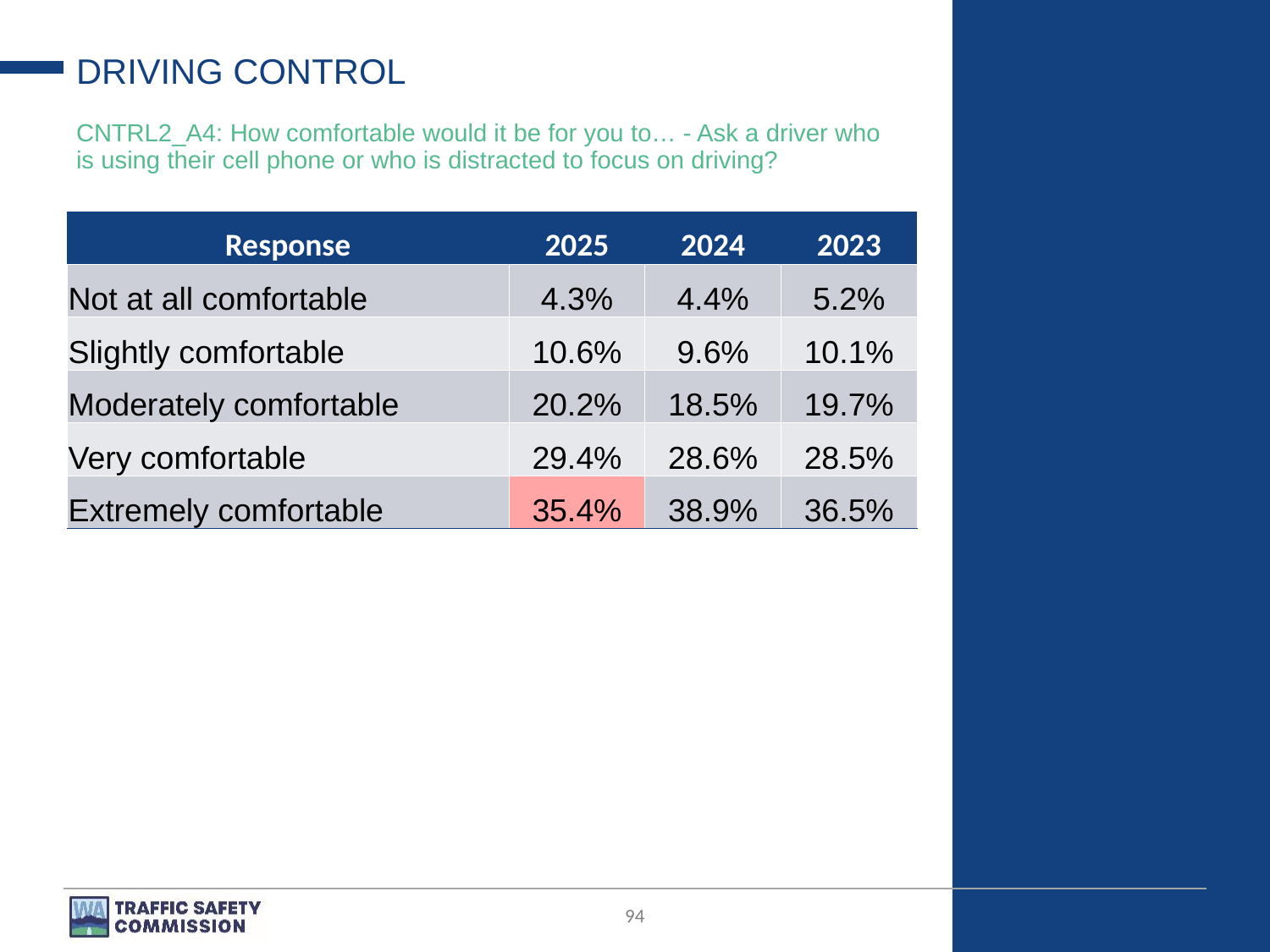

# DRIVING CONTROL
CNTRL2_A4: How comfortable would it be for you to… - Ask a driver who is using their cell phone or who is distracted to focus on driving?
| Response | 2025 | 2024 | 2023 |
| --- | --- | --- | --- |
| Not at all comfortable | 4.3% | 4.4% | 5.2% |
| Slightly comfortable | 10.6% | 9.6% | 10.1% |
| Moderately comfortable | 20.2% | 18.5% | 19.7% |
| Very comfortable | 29.4% | 28.6% | 28.5% |
| Extremely comfortable | 35.4% | 38.9% | 36.5% |